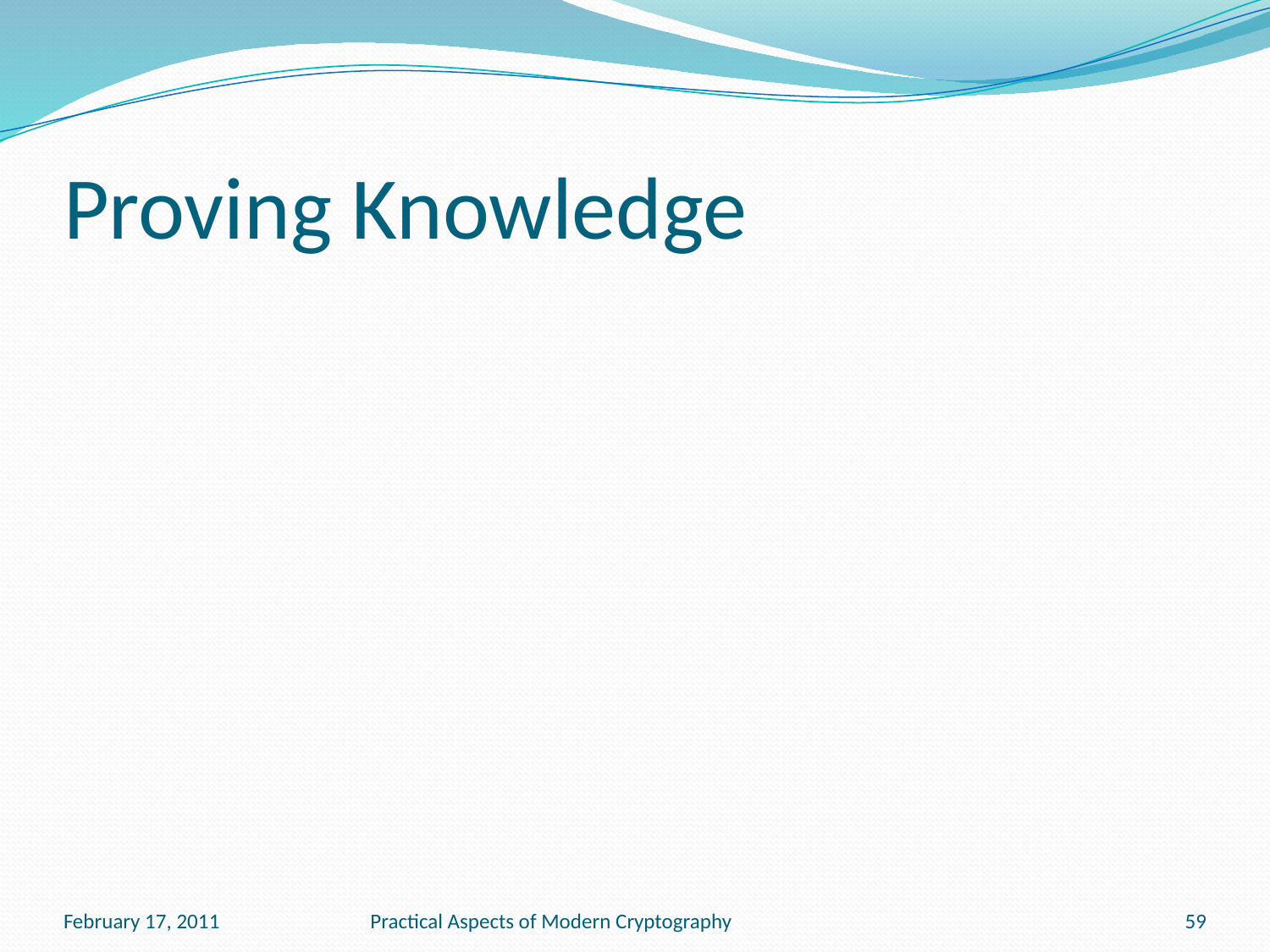

# Proving Knowledge
February 17, 2011
Practical Aspects of Modern Cryptography
59